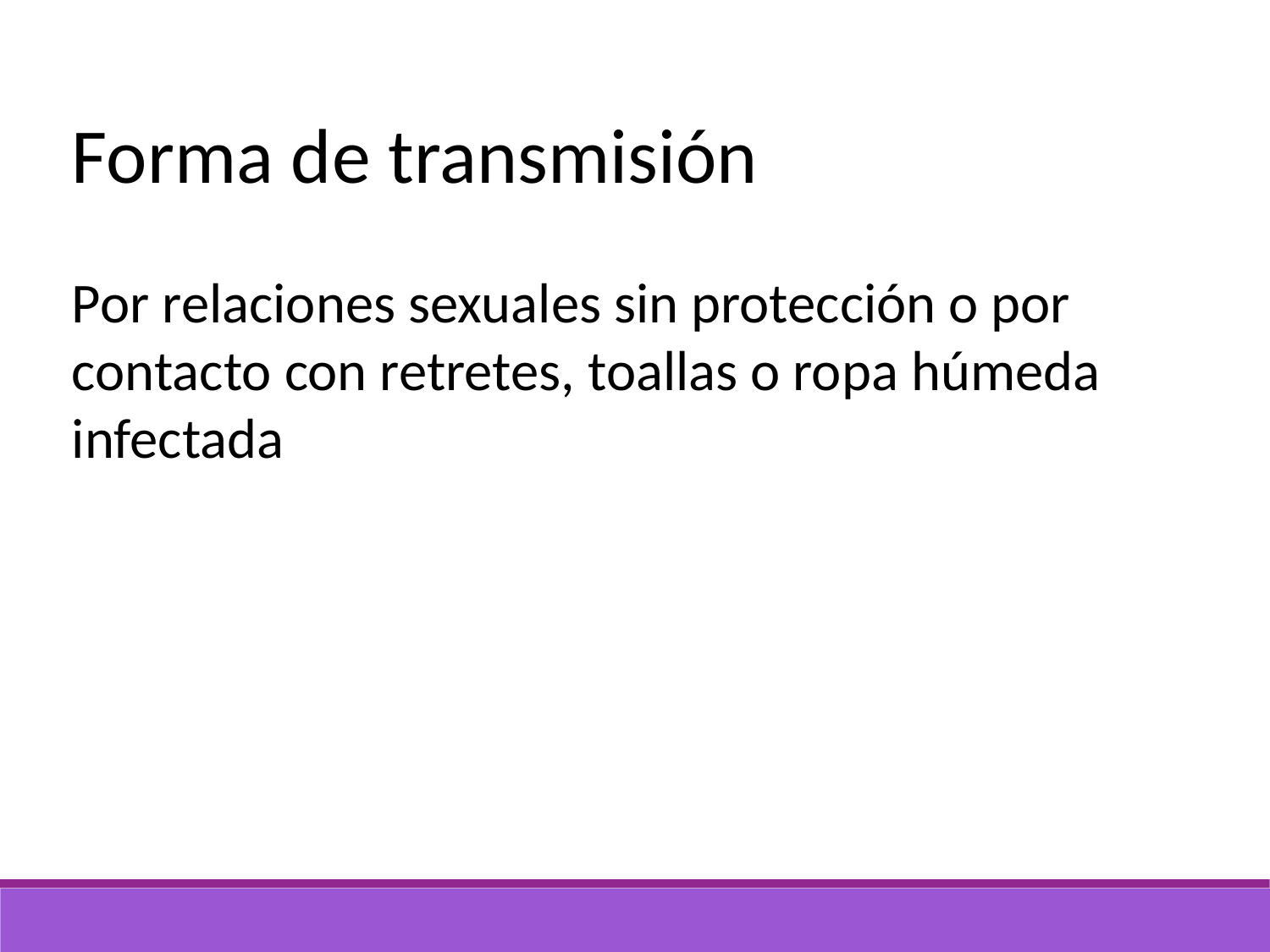

Forma de transmisión

Por relaciones sexuales sin protección o por contacto con retretes, toallas o ropa húmeda infectada